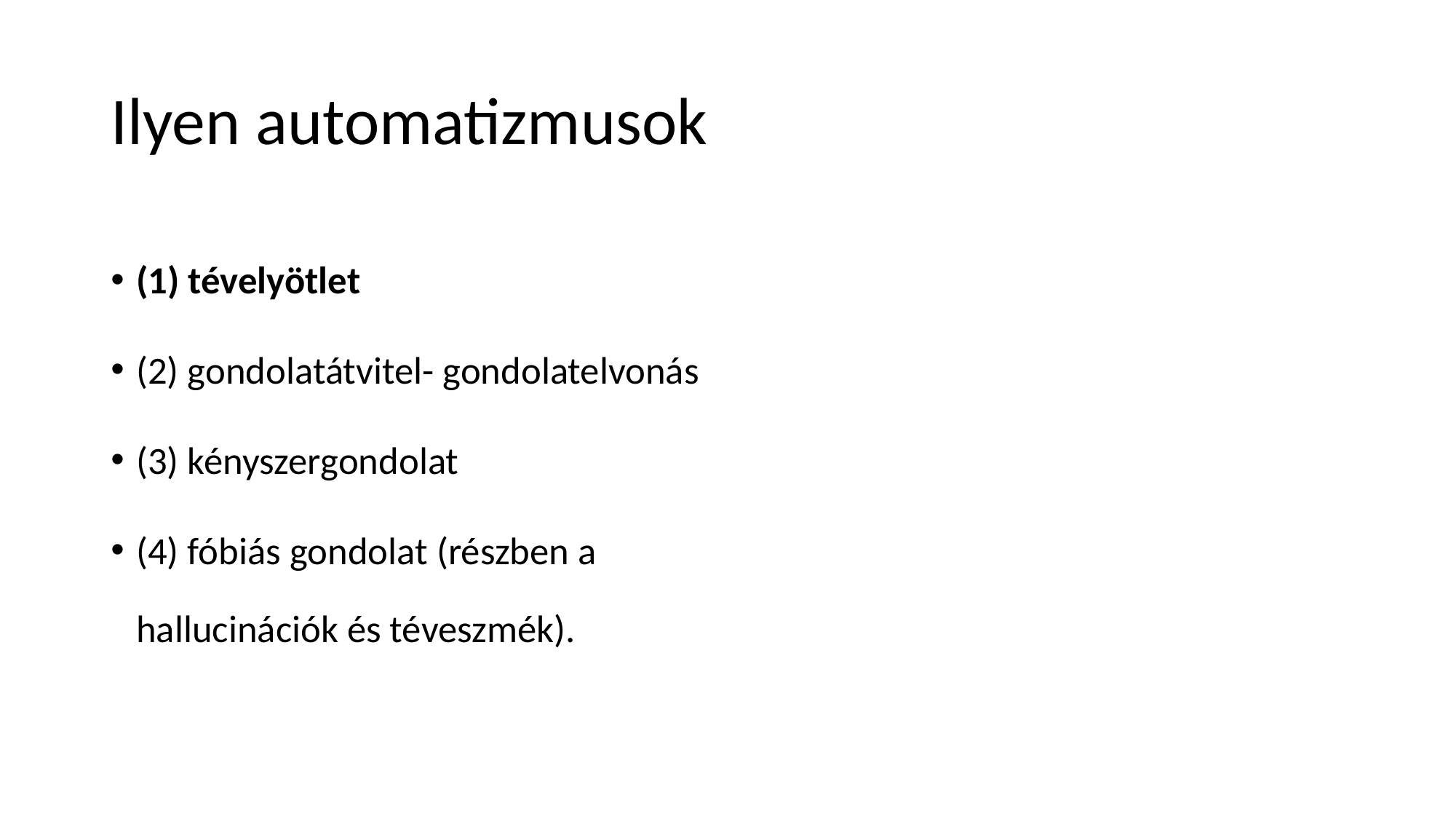

# Ilyen automatizmusok
(1) tévelyötlet
(2) gondolatátvitel- gondolatelvonás
(3) kényszergondolat
(4) fóbiás gondolat (részben a hallucinációk és téveszmék).